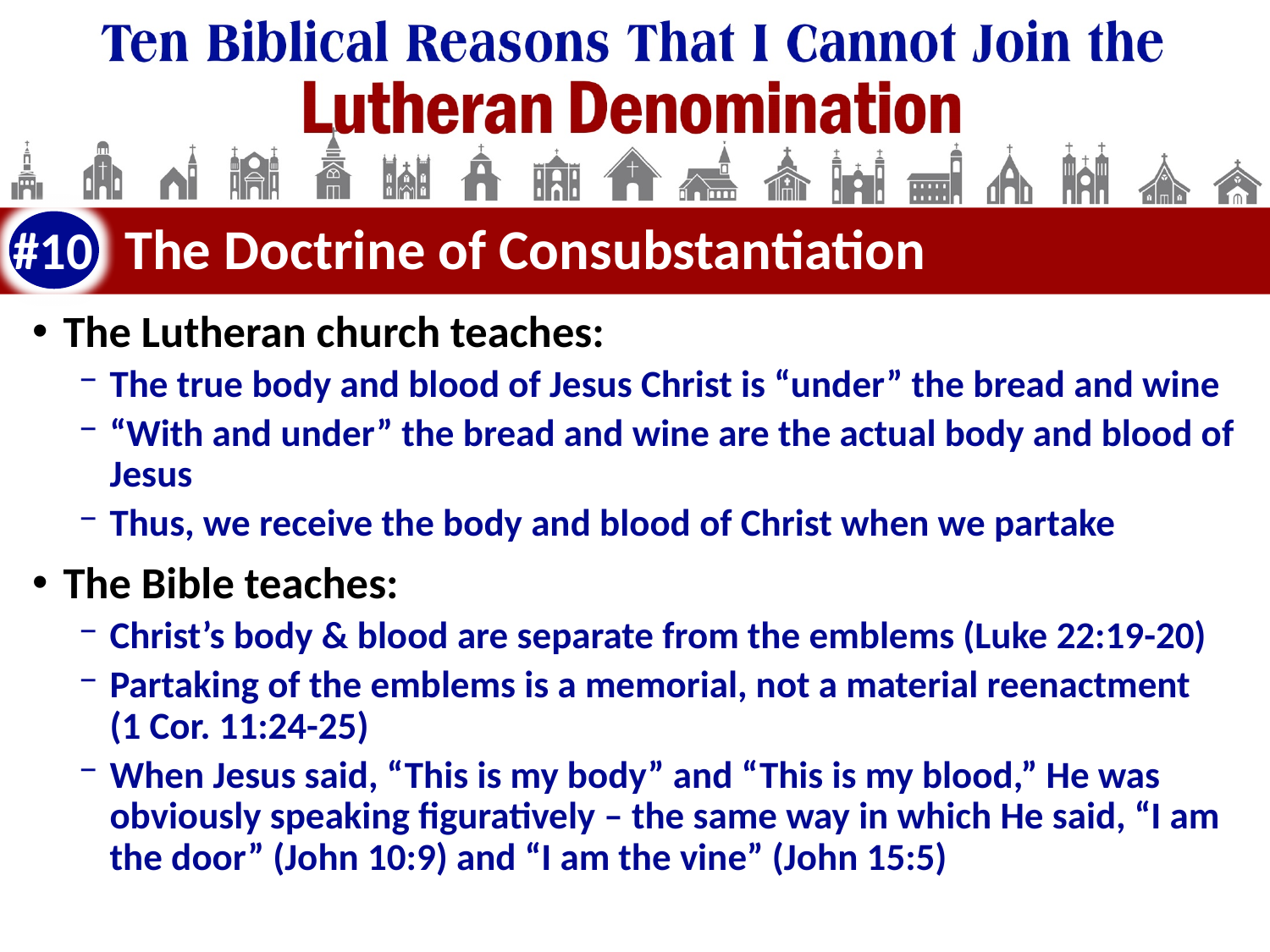

#10
# The Doctrine of Consubstantiation
The Lutheran church teaches:
The true body and blood of Jesus Christ is “under” the bread and wine
“With and under” the bread and wine are the actual body and blood of Jesus
Thus, we receive the body and blood of Christ when we partake
The Bible teaches:
Christ’s body & blood are separate from the emblems (Luke 22:19-20)
Partaking of the emblems is a memorial, not a material reenactment
(1 Cor. 11:24-25)
When Jesus said, “This is my body” and “This is my blood,” He was obviously speaking figuratively – the same way in which He said, “I am the door” (John 10:9) and “I am the vine” (John 15:5)